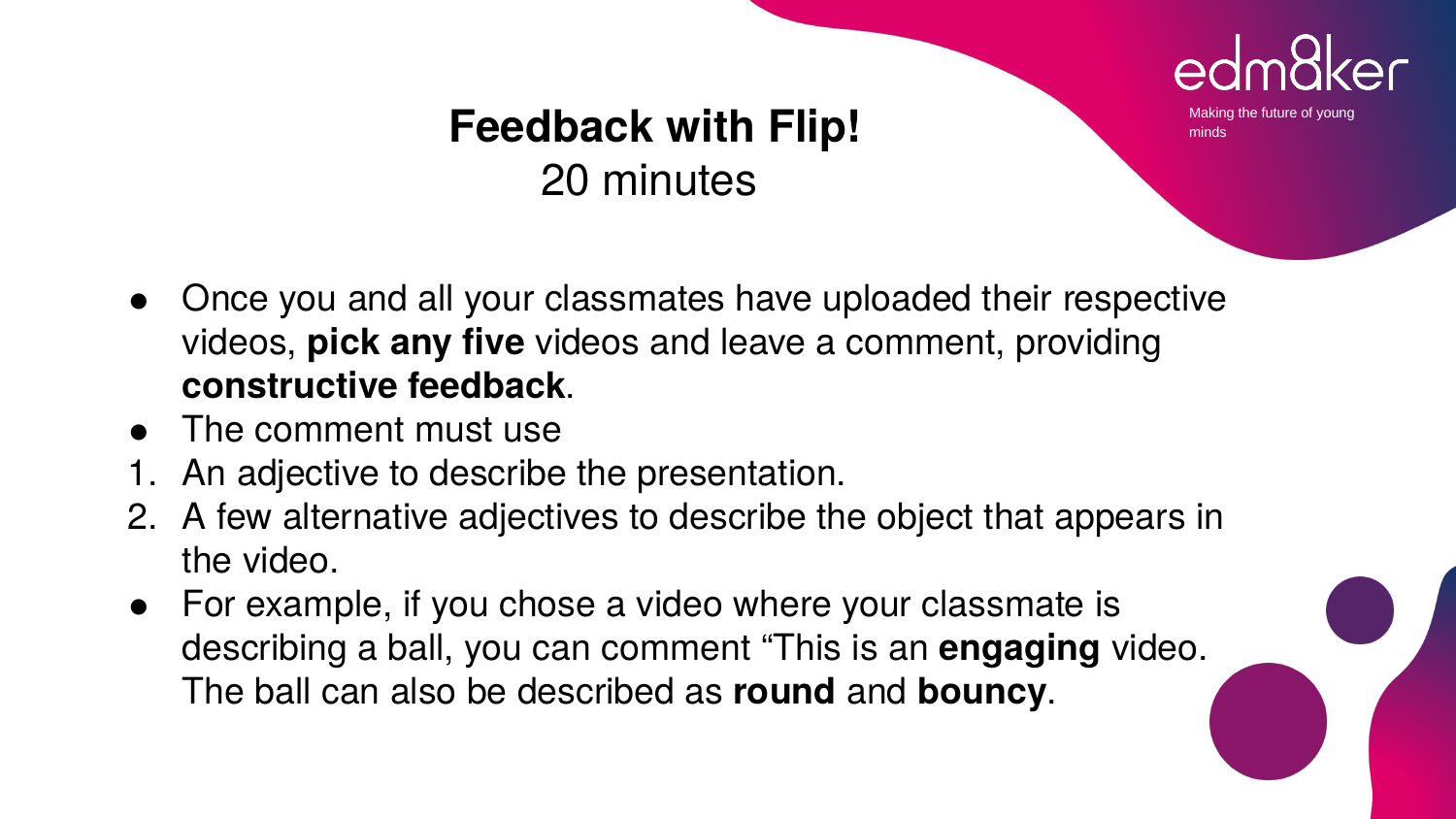

Feedback with Flip!
20 minutes

Once you and all your classmates have uploaded their respective videos, pick any five videos and leave a comment, providing constructive feedback.
The comment must use
An adjective to describe the presentation.
A few alternative adjectives to describe the object that appears in the video.
For example, if you chose a video where your classmate is describing a ball, you can comment “This is an engaging video. The ball can also be described as round and bouncy.